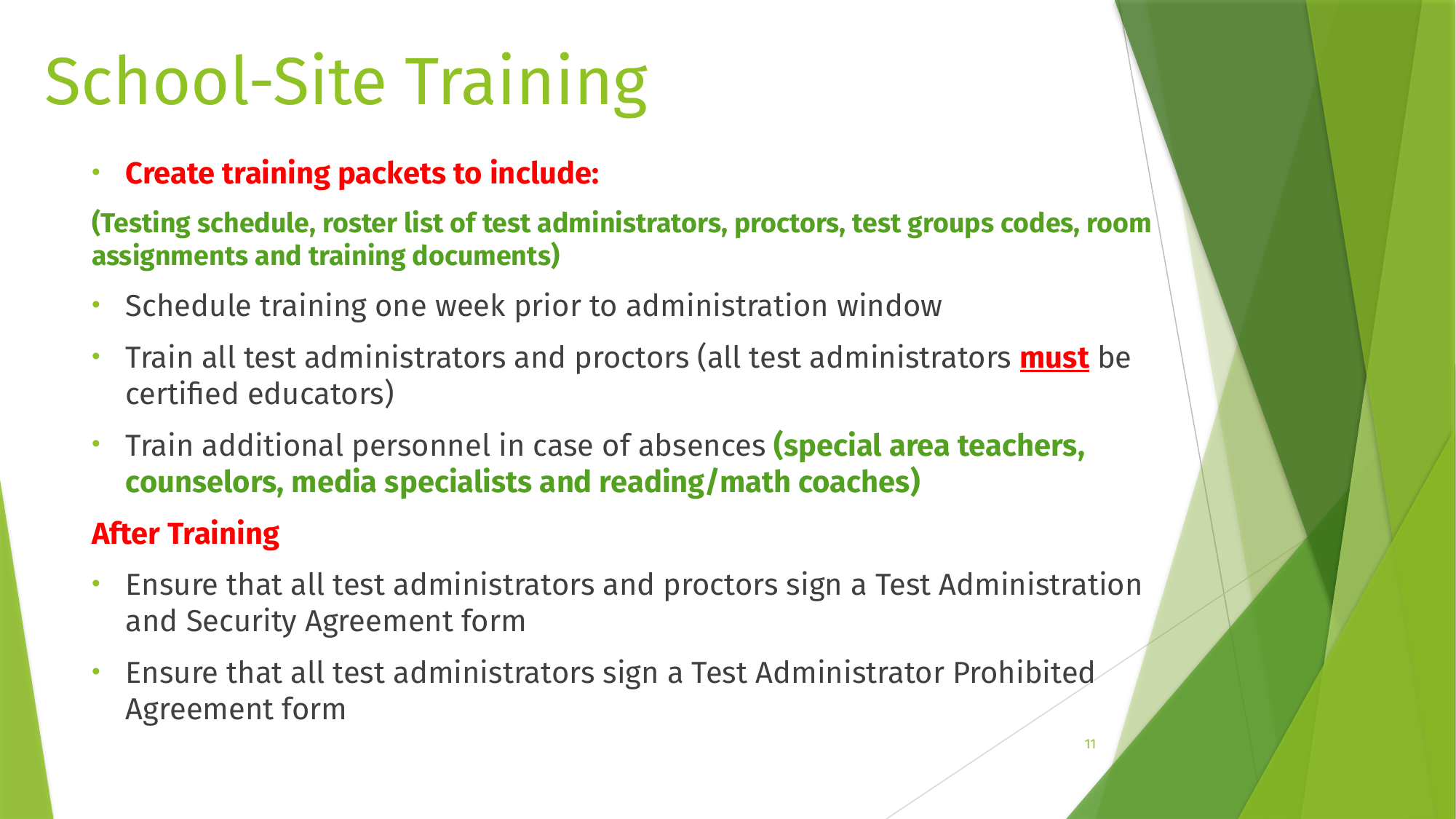

# School-Site Training
Create training packets to include:
(Testing schedule, roster list of test administrators, proctors, test groups codes, room assignments and training documents)
Schedule training one week prior to administration window
Train all test administrators and proctors (all test administrators must be certified educators)
Train additional personnel in case of absences (special area teachers, counselors, media specialists and reading/math coaches)
After Training
Ensure that all test administrators and proctors sign a Test Administration and Security Agreement form
Ensure that all test administrators sign a Test Administrator Prohibited Agreement form

11